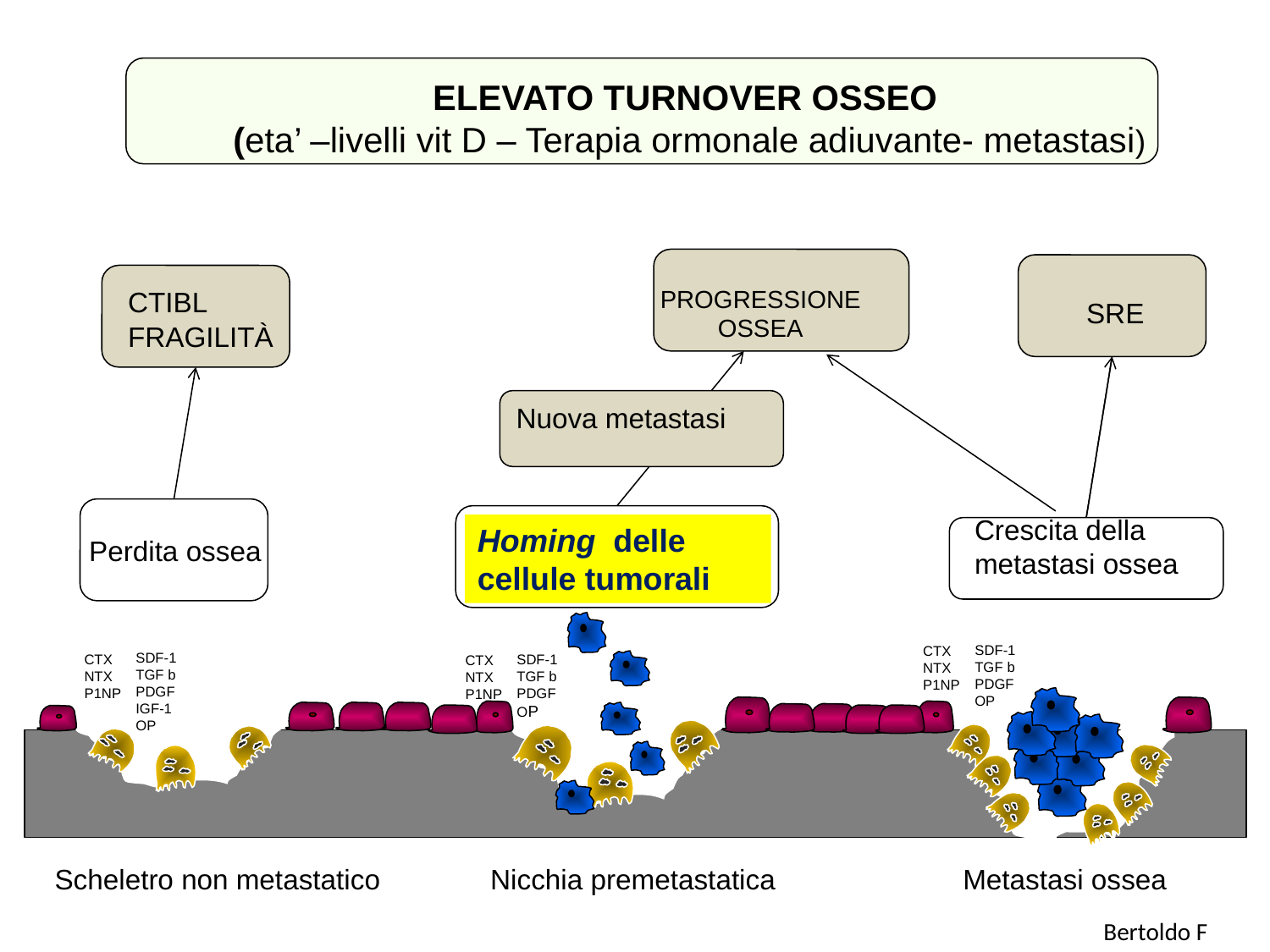

ELEVATO TURNOVER OSSEO
 (eta’ –livelli vit D – Terapia ormonale adiuvante- metastasi)

PROGRESSIONE OSSEA
CTIBL
FRAGILITÀ
SRE
Nuova metastasi

Crescita della metastasi ossea
Homing  delle cellule tumorali

Perdita ossea

SDF-1
TGF b
PDGF
OP

CTX
NTX
P1NP

SDF-1
TGF b
PDGF
IGF-1
OP

CTX
NTX
P1NP

SDF-1
TGF b
PDGF
OP

CTX
NTX
P1NP

Scheletro non metastatico	       Nicchia premetastatica                        Metastasi ossea
Bertoldo F